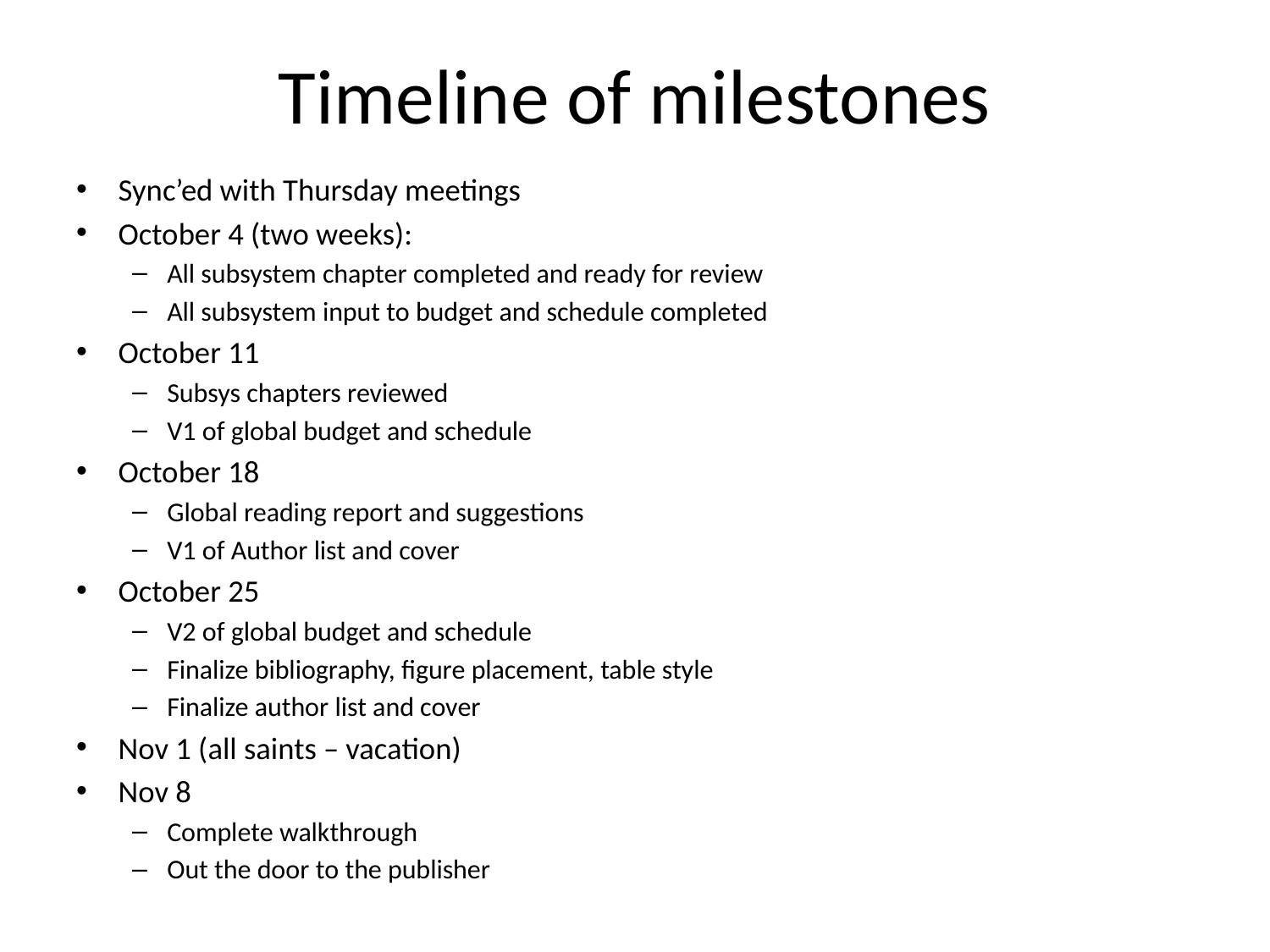

# Timeline of milestones
Sync’ed with Thursday meetings
October 4 (two weeks):
All subsystem chapter completed and ready for review
All subsystem input to budget and schedule completed
October 11
Subsys chapters reviewed
V1 of global budget and schedule
October 18
Global reading report and suggestions
V1 of Author list and cover
October 25
V2 of global budget and schedule
Finalize bibliography, figure placement, table style
Finalize author list and cover
Nov 1 (all saints – vacation)
Nov 8
Complete walkthrough
Out the door to the publisher